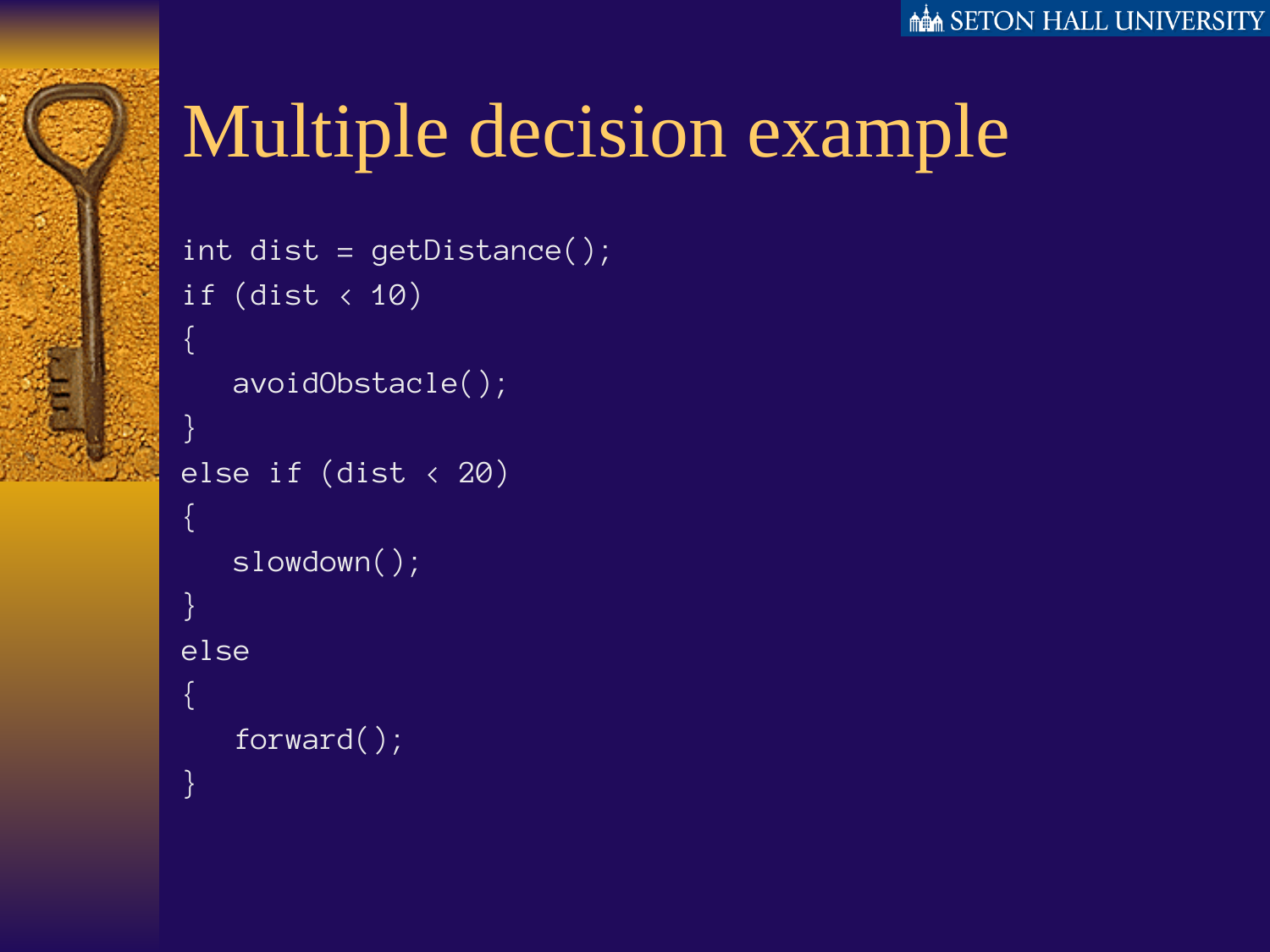

# Multiple decision example
int dist = getDistance();
if (dist < 10)
{
   avoidObstacle();
}
else if (dist < 20)
{
   slowdown();
}
else
{
   forward();
}